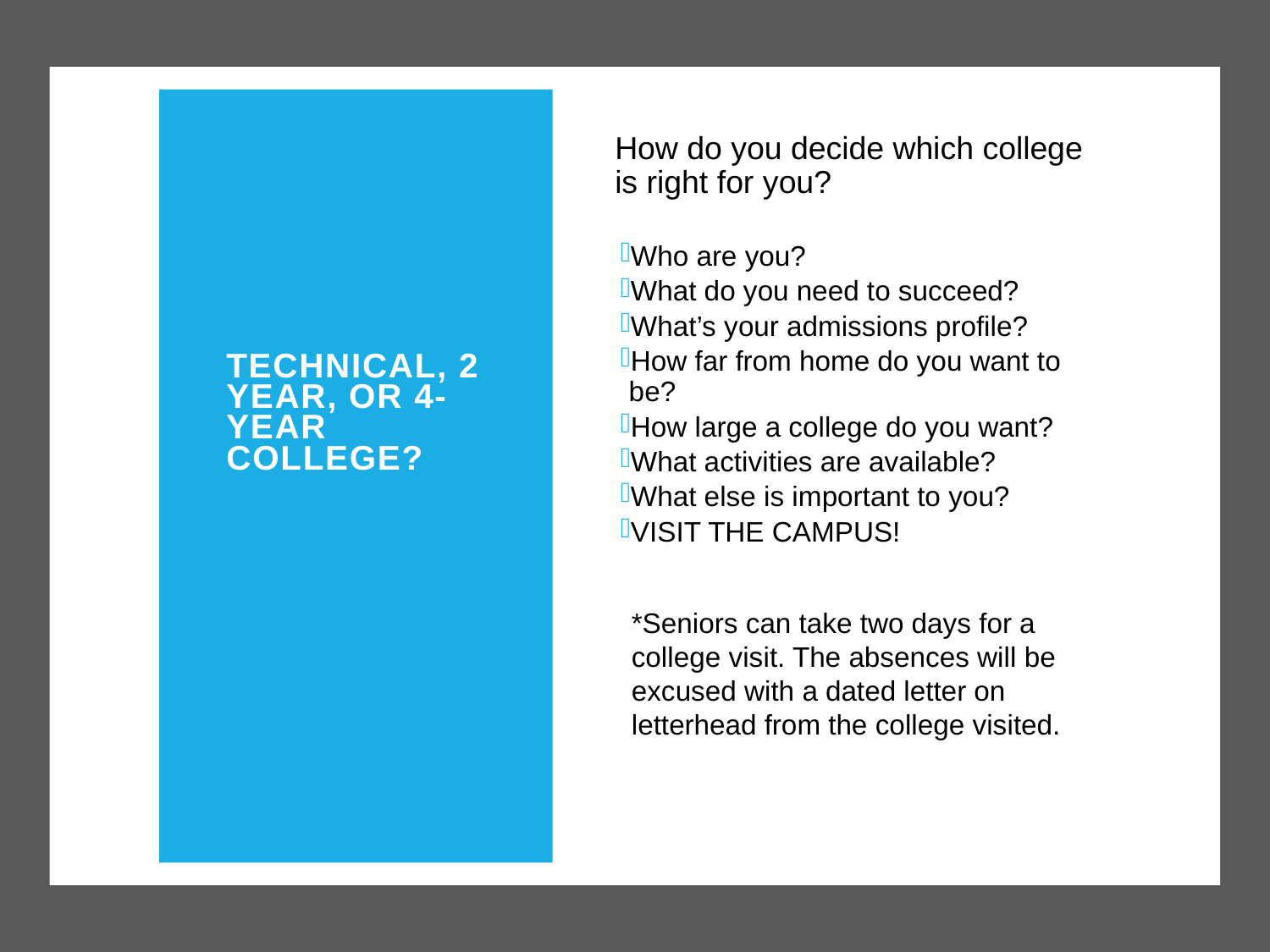

How do you decide which college is right for you?
Who are you?
What do you need to succeed?
What’s your admissions profile?
How far from home do you want to be?
How large a college do you want?
What activities are available?
What else is important to you?
VISIT THE CAMPUS!

# Technical, 2 year, or 4-year   College?
*Seniors can take two days for a college visit. The absences will be excused with a dated letter on letterhead from the college visited.